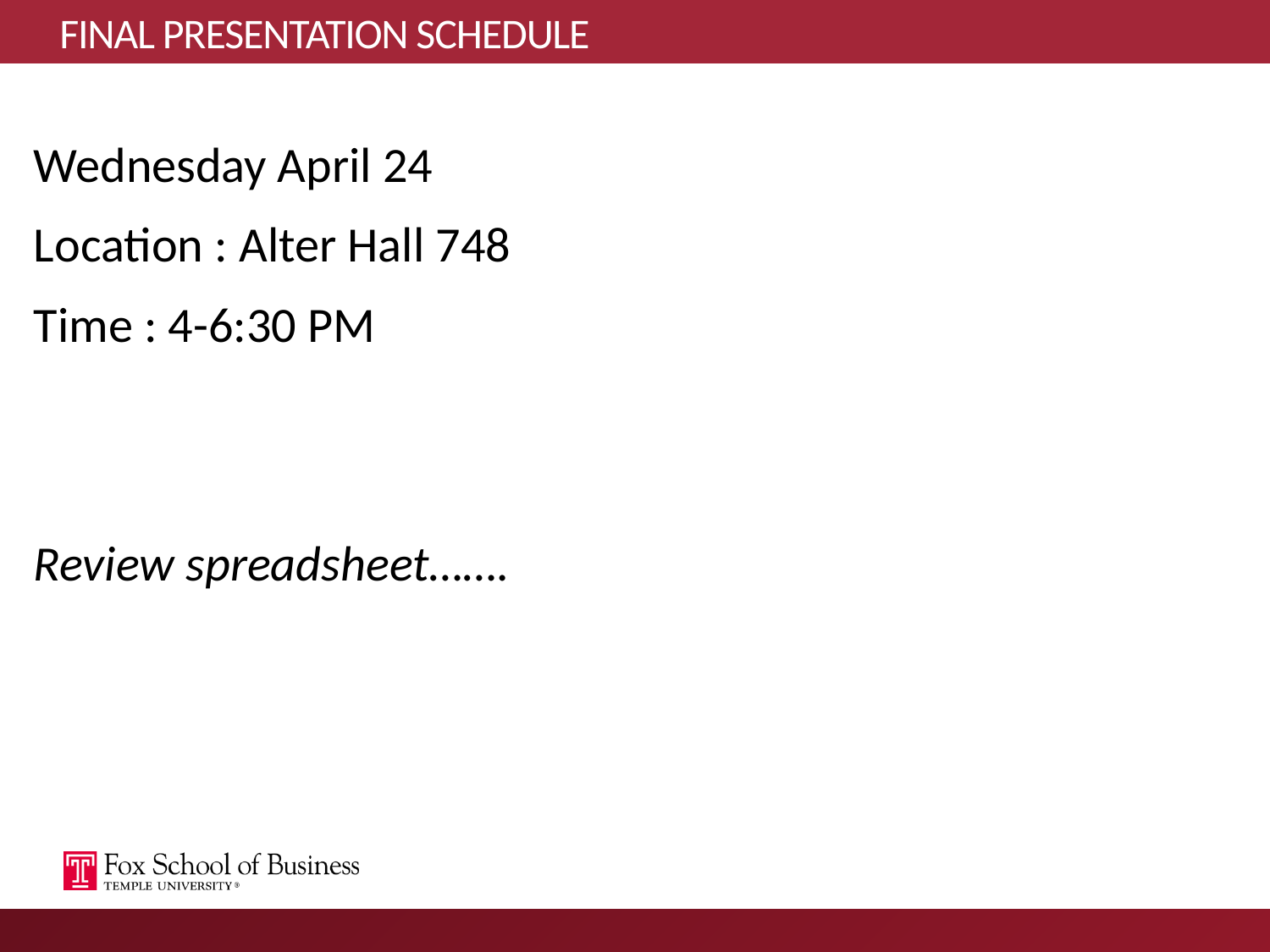

# FINAL PRESENTATION SCHEDULE
Wednesday April 24
Location : Alter Hall 748
Time : 4-6:30 PM

Review spreadsheet…….